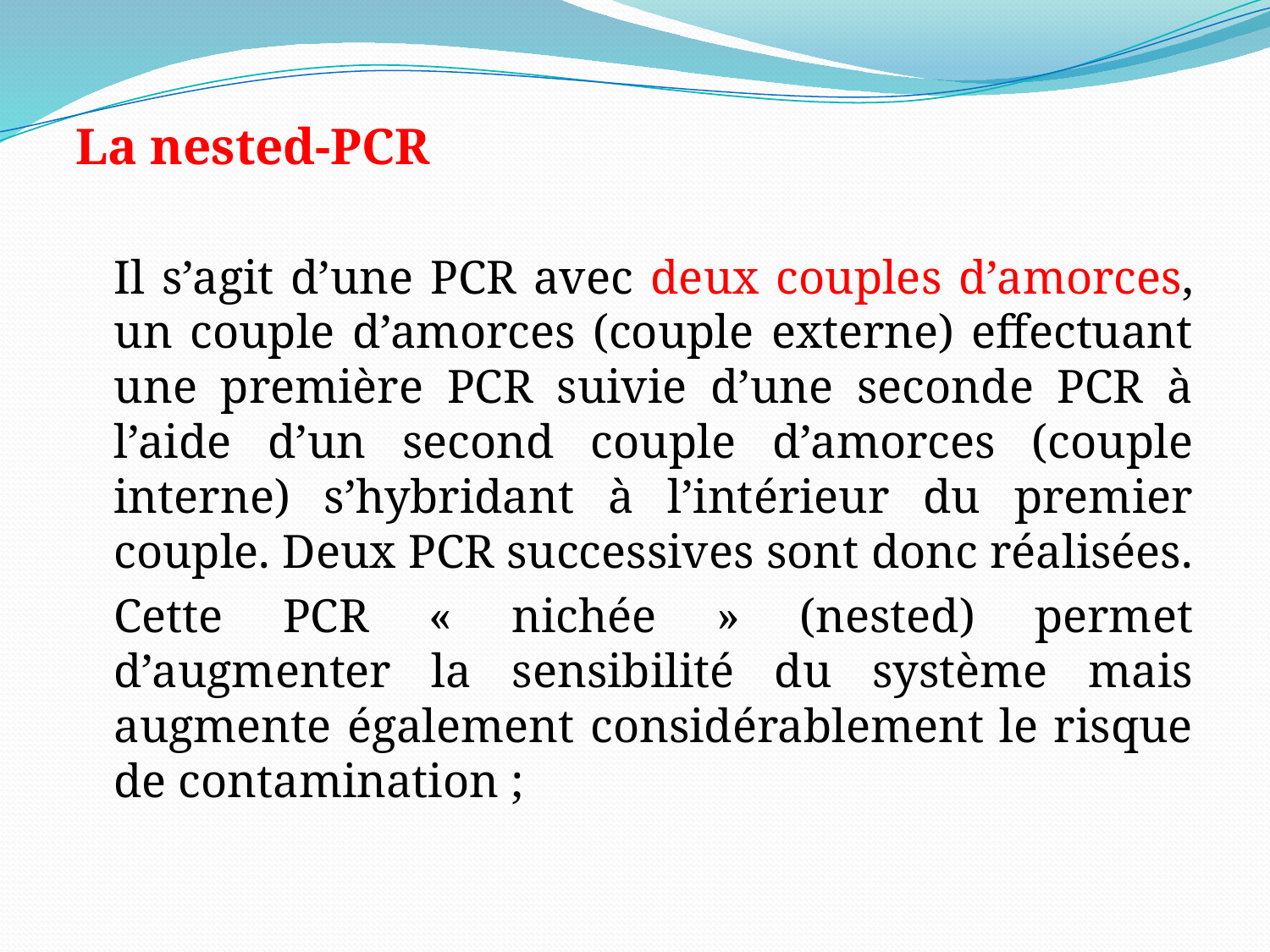

La nested-PCR

Il s’agit d’une PCR avec deux couples d’amorces, un couple d’amorces (couple externe) effectuant une première PCR suivie d’une seconde PCR à l’aide d’un second couple d’amorces (couple interne) s’hybridant à l’intérieur du premier couple. Deux PCR successives sont donc réalisées.
Cette PCR « nichée » (nested) permet d’augmenter la sensibilité du système mais augmente également considérablement le risque de contamination ;